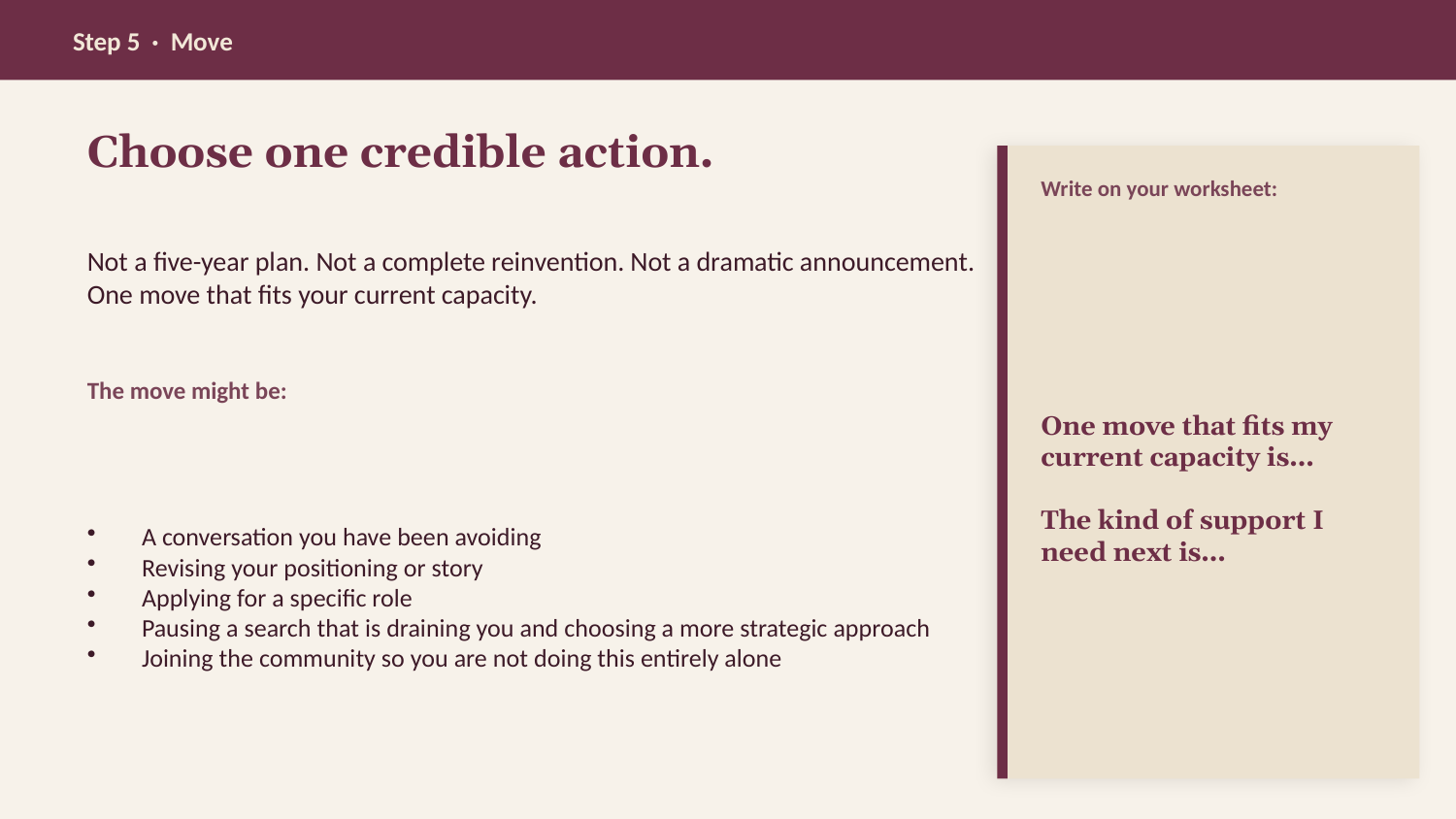

Step 5  ·  Move
Choose one credible action.

Write on your worksheet:
Not a five-year plan. Not a complete reinvention. Not a dramatic announcement.
One move that fits your current capacity.
One move that fits my current capacity is…

The kind of support I need next is…
The move might be:
A conversation you have been avoiding
Revising your positioning or story
Applying for a specific role
Pausing a search that is draining you and choosing a more strategic approach
Joining the community so you are not doing this entirely alone